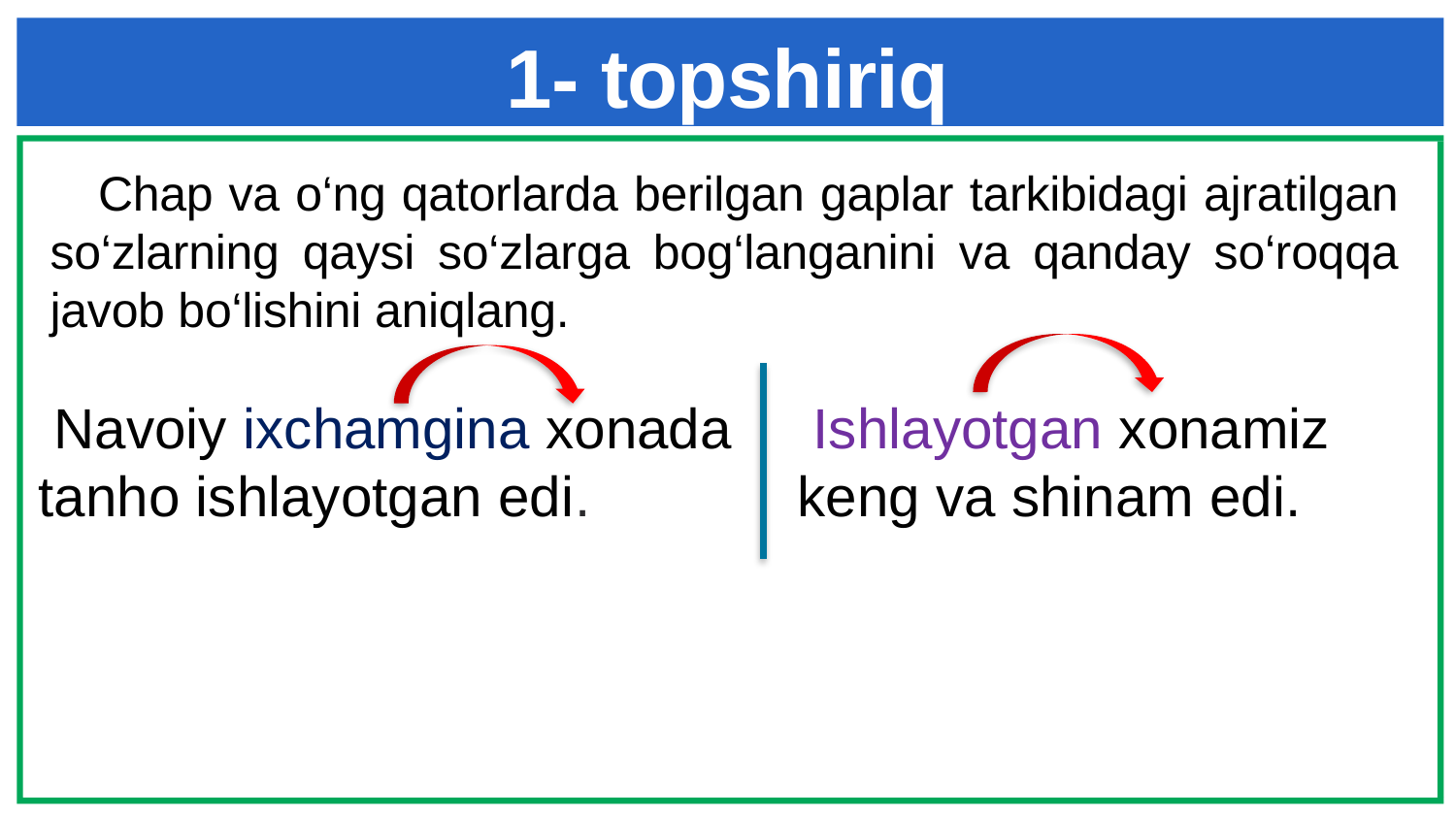

# 1- topshiriq
   Chap va o‘ng qatorlarda berilgan gaplar tarkibidagi ajratilgan so‘zlarning qaysi so‘zlarga bog‘langanini va qanday so‘roqqa javob bo‘lishini aniqlang.

 Navoiy ixchamgina xonada tanho ishlayotgan edi.
 Ishlayotgan xonamiz
keng va shinam edi.